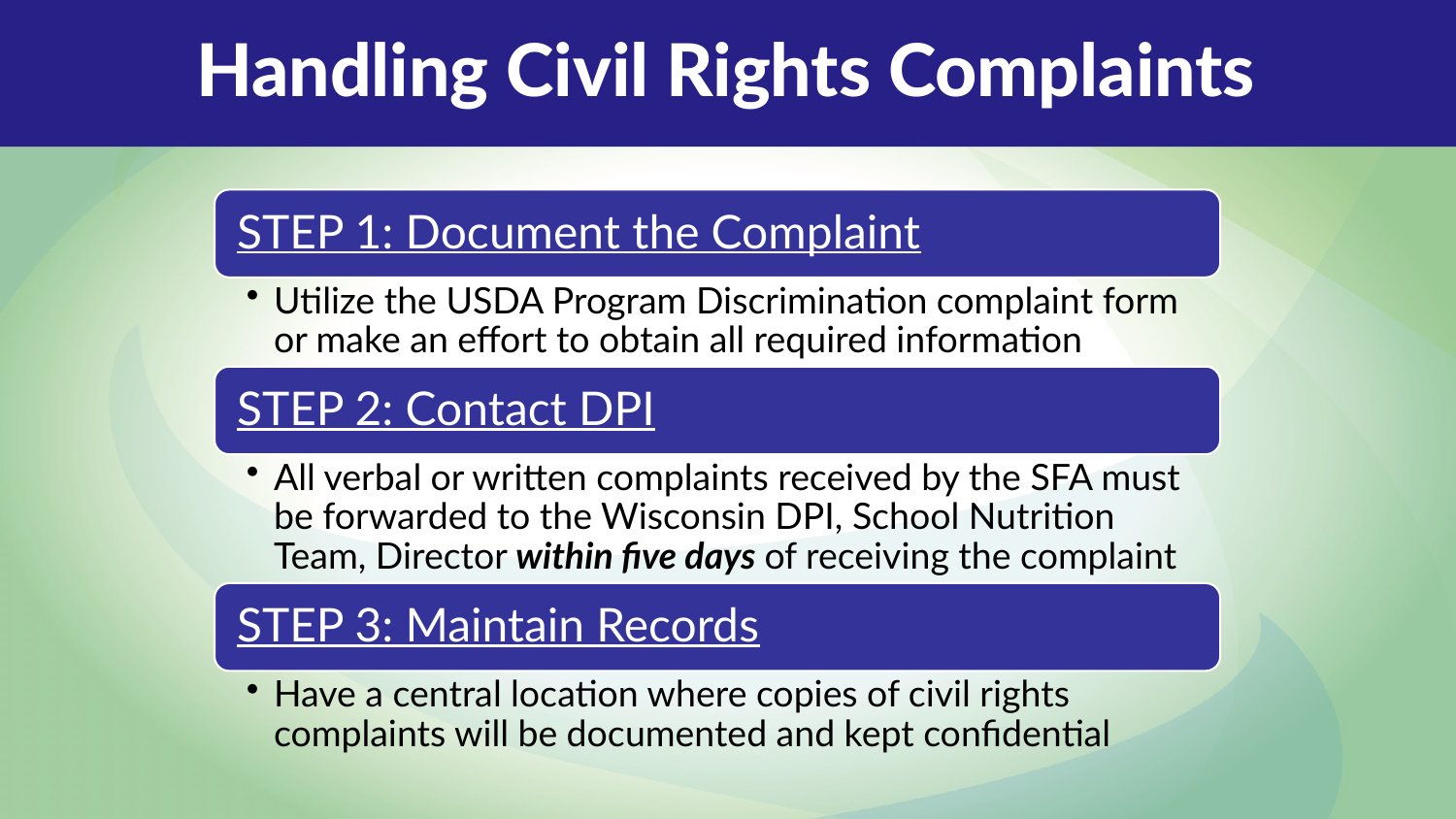

# Handling Civil Rights Complaints
STEP 1: Document the Complaint
Utilize the USDA Program Discrimination complaint form or make an effort to obtain all required information
STEP 2: Contact DPI
All verbal or written complaints received by the SFA must be forwarded to the Wisconsin DPI, School Nutrition Team, Director within five days of receiving the complaint
STEP 3: Maintain Records
Have a central location where copies of civil rights complaints will be documented and kept confidential